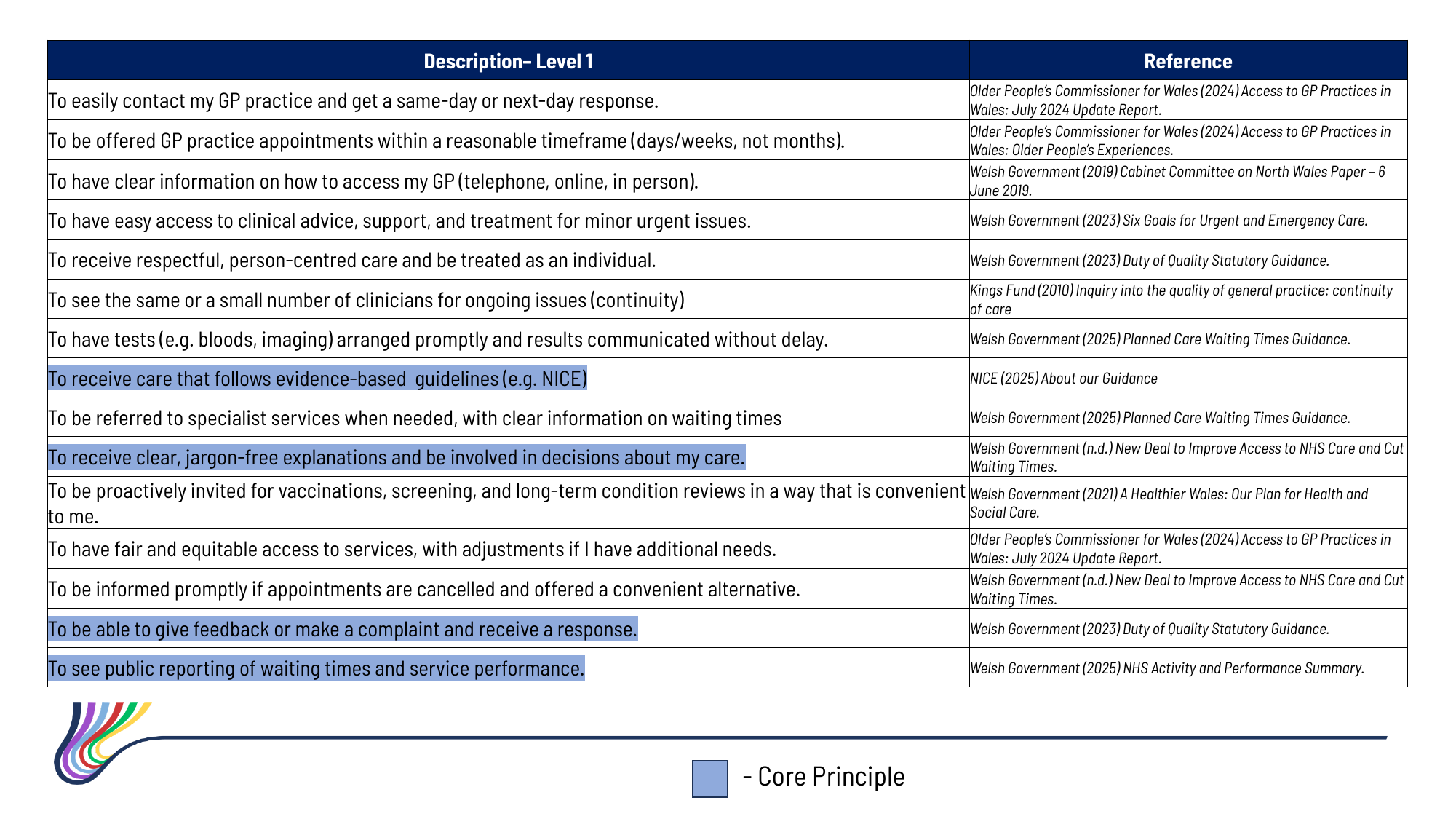

| Description– Level 1 | Reference |
| --- | --- |
| To easily contact my GP practice and get a same-day or next-day response. | Older People’s Commissioner for Wales (2024) Access to GP Practices in Wales: July 2024 Update Report. |
| To be offered GP practice appointments within a reasonable timeframe (days/weeks, not months). | Older People’s Commissioner for Wales (2024) Access to GP Practices in Wales: Older People’s Experiences. |
| To have clear information on how to access my GP (telephone, online, in person). | Welsh Government (2019) Cabinet Committee on North Wales Paper – 6 June 2019. |
| To have easy access to clinical advice, support, and treatment for minor urgent issues. | Welsh Government (2023) Six Goals for Urgent and Emergency Care. |
| To receive respectful, person-centred care and be treated as an individual. | Welsh Government (2023) Duty of Quality Statutory Guidance. |
| To see the same or a small number of clinicians for ongoing issues (continuity) | Kings Fund (2010) Inquiry into the quality of general practice: continuity of care |
| To have tests (e.g. bloods, imaging) arranged promptly and results communicated without delay. | Welsh Government (2025) Planned Care Waiting Times Guidance. |
| To receive care that follows evidence-based  guidelines (e.g. NICE) | NICE (2025) About our Guidance |
| To be referred to specialist services when needed, with clear information on waiting times | Welsh Government (2025) Planned Care Waiting Times Guidance. |
| To receive clear, jargon-free explanations and be involved in decisions about my care. | Welsh Government (n.d.) New Deal to Improve Access to NHS Care and Cut Waiting Times. |
| To be proactively invited for vaccinations, screening, and long-term condition reviews in a way that is convenient to me. | Welsh Government (2021) A Healthier Wales: Our Plan for Health and Social Care. |
| To have fair and equitable access to services, with adjustments if I have additional needs. | Older People’s Commissioner for Wales (2024) Access to GP Practices in Wales: July 2024 Update Report. |
| To be informed promptly if appointments are cancelled and offered a convenient alternative. | Welsh Government (n.d.) New Deal to Improve Access to NHS Care and Cut Waiting Times. |
| To be able to give feedback or make a complaint and receive a response. | Welsh Government (2023) Duty of Quality Statutory Guidance. |
| To see public reporting of waiting times and service performance. | Welsh Government (2025) NHS Activity and Performance Summary. |
- Core Principle